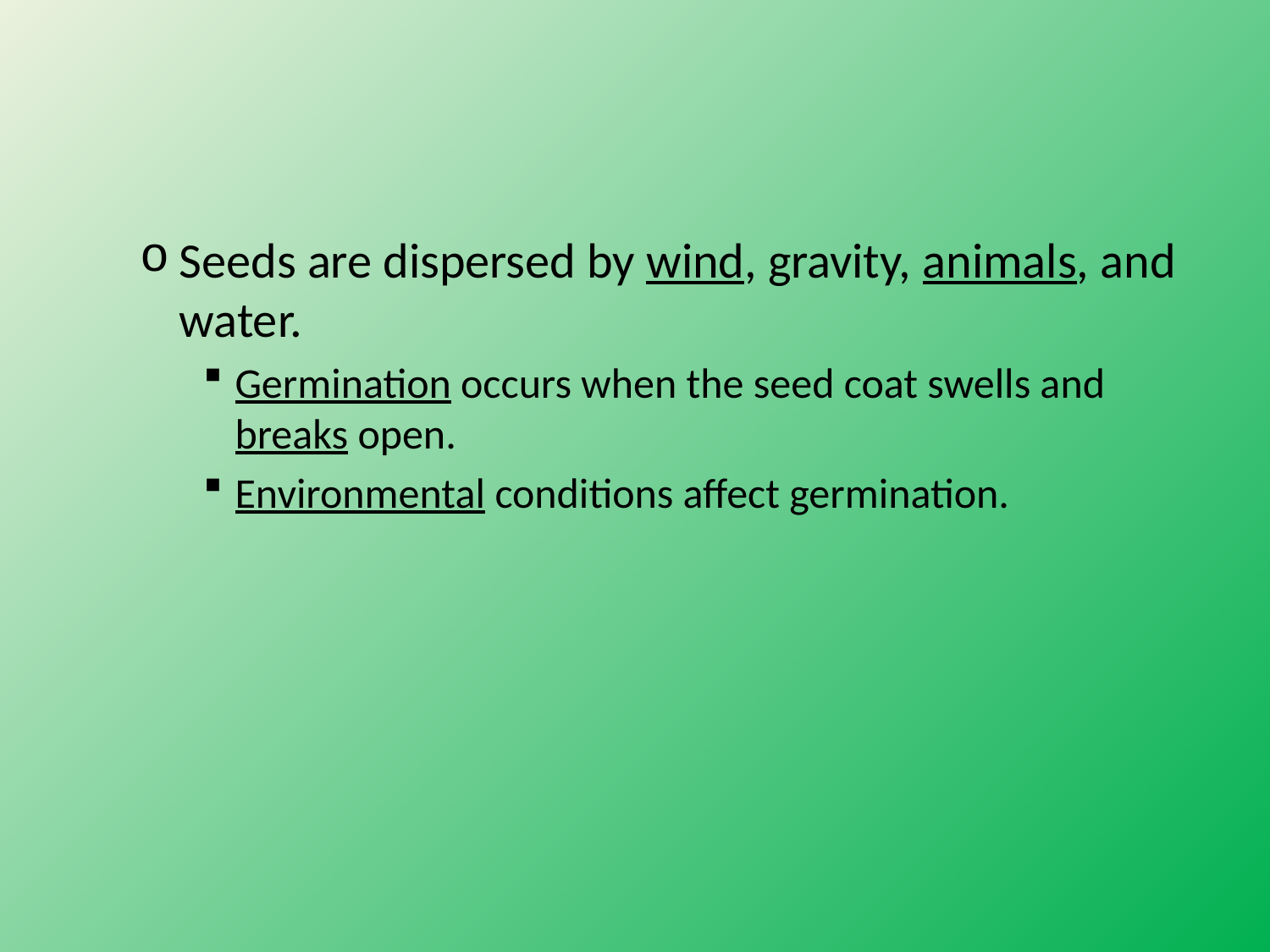

#
Seeds are dispersed by wind, gravity, animals, and water.
Germination occurs when the seed coat swells and breaks open.
Environmental conditions affect germination.